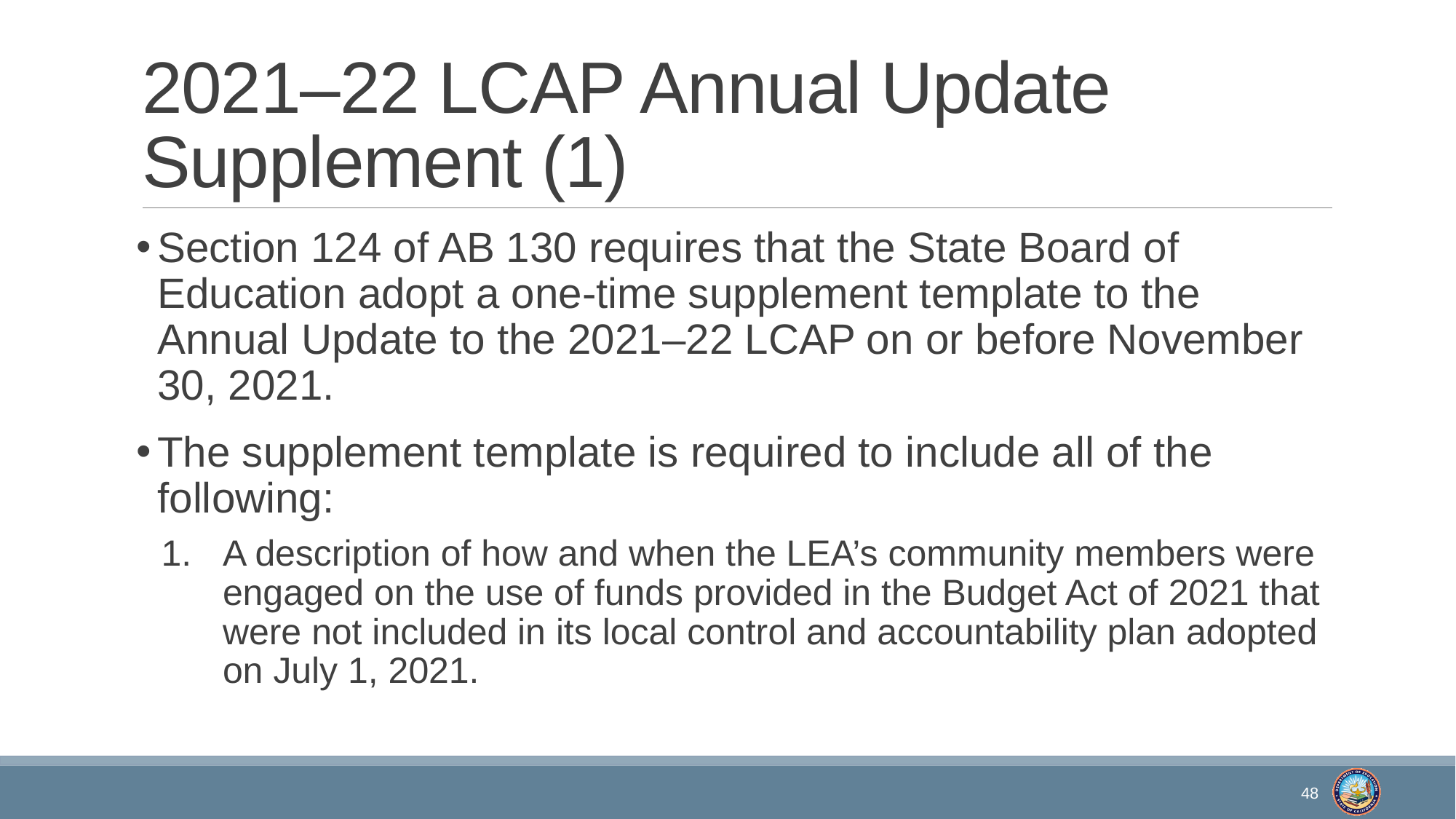

# 2021–22 LCAP Annual Update Supplement (1)
Section 124 of AB 130 requires that the State Board of Education adopt a one-time supplement template to the Annual Update to the 2021–22 LCAP on or before November 30, 2021.
The supplement template is required to include all of the following:
A description of how and when the LEA’s community members were engaged on the use of funds provided in the Budget Act of 2021 that were not included in its local control and accountability plan adopted on July 1, 2021.
48